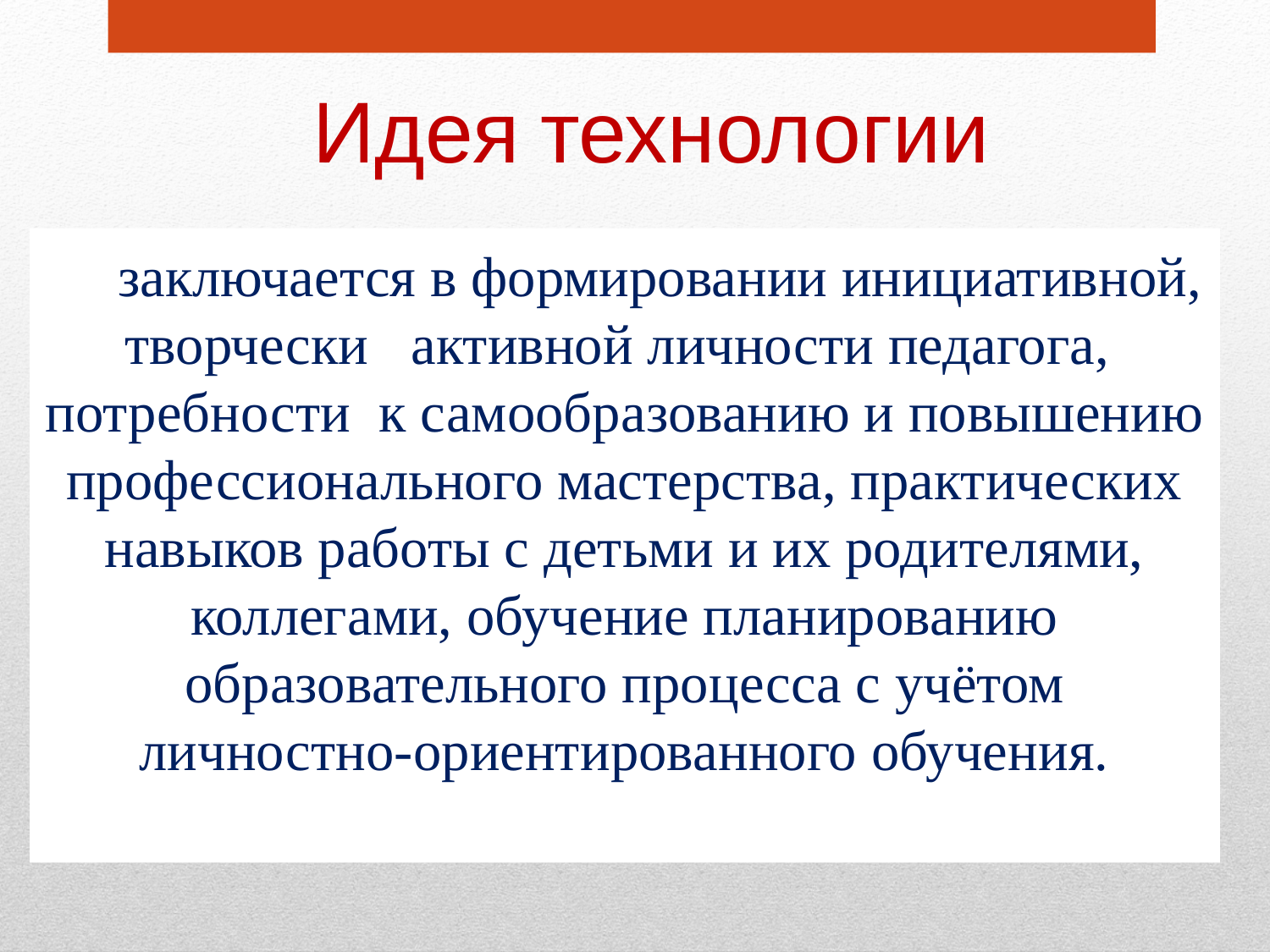

# Идея технологии
     заключается в формировании инициативной, творчески   активной личности педагога,  потребности  к самообразованию и повышению профессионального мастерства, практических навыков работы с детьми и их родителями, коллегами, обучение планированию образовательного процесса с учётом личностно-ориентированного обучения.